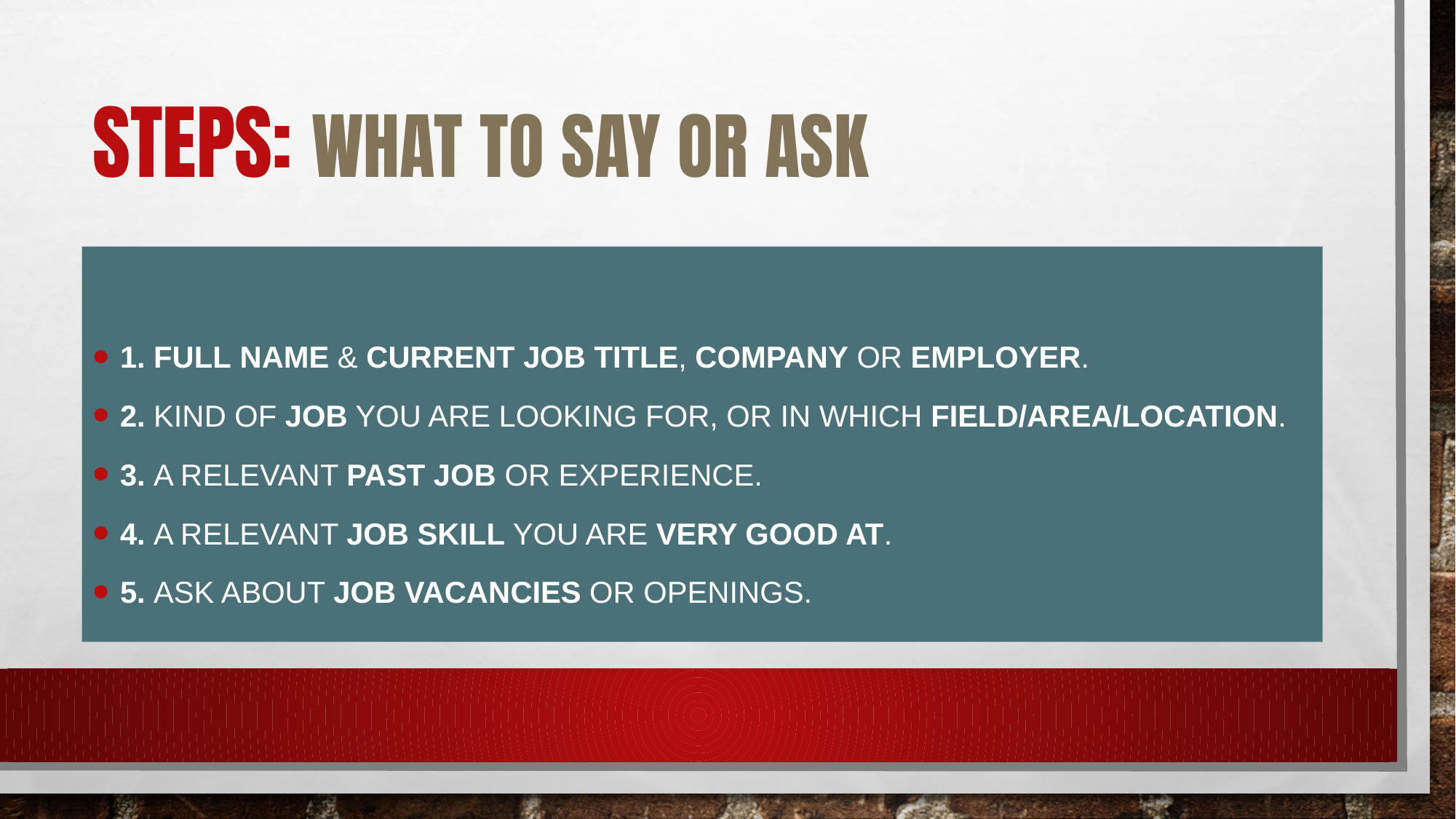

# STEPS: What to say or ask

1. full name & current job title, COMPANY or employer.
2. kind of job you are looking FOR, or in which field/AREA/location.
3. a RELEVANT past job or experience.
4. a RELEVANT job skill you are very good at.
5. ask ABOUT JOB VACANCIES OR OPENINGS.